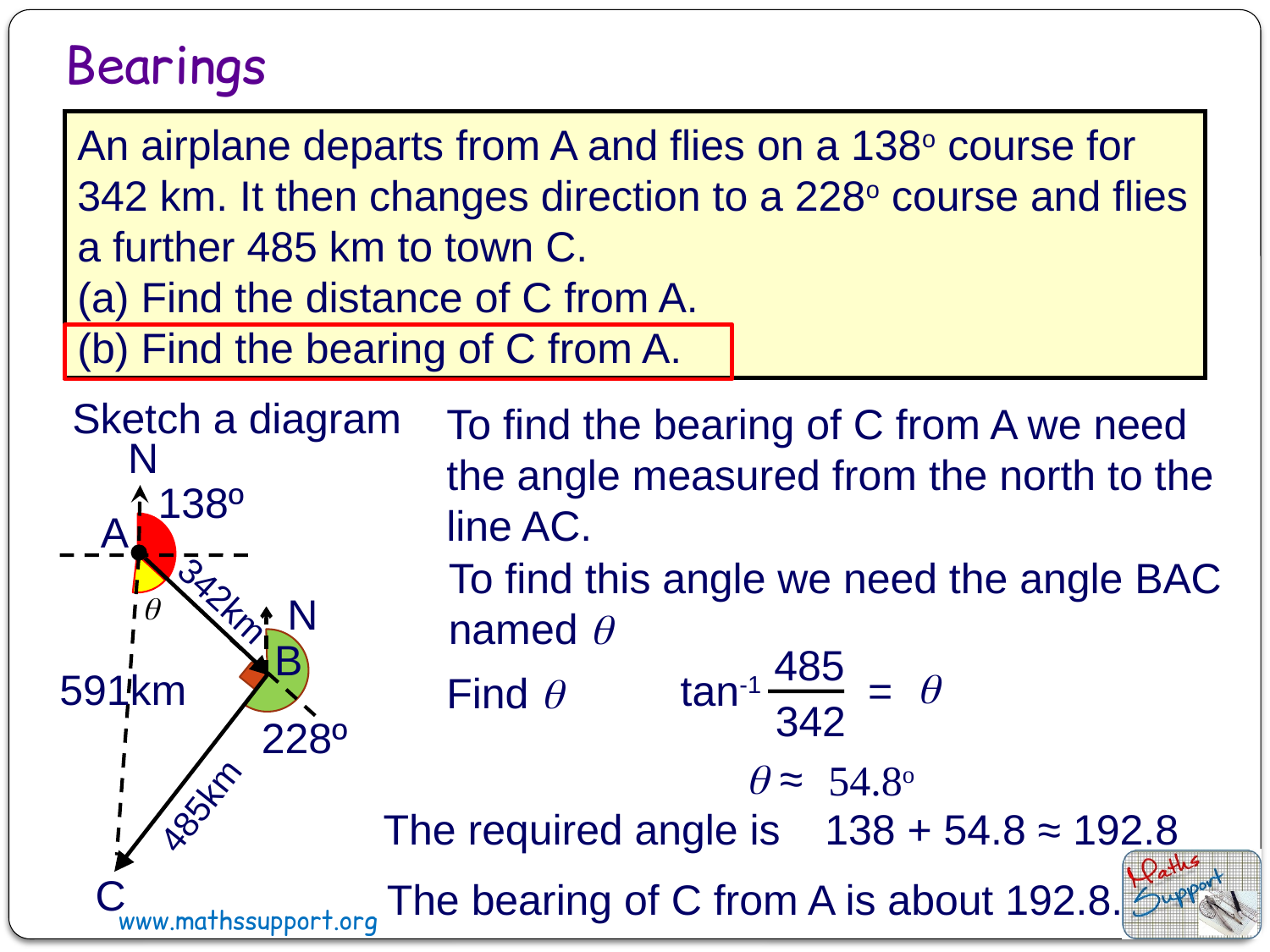

Bearings
An airplane departs from A and flies on a 138o course for 342 km. It then changes direction to a 228o course and flies a further 485 km to town C.
(a) Find the distance of C from A.
(b) Find the bearing of C from A.

Sketch a diagram
To find the bearing of C from A we need the angle measured from the north to the line AC.
N
138º
A

To find this angle we need the angle BAC named θ

342km
N
θ
B

485
θ
591km
tan-1         =
Find θ

342

228º

θ ≈
54.8o
485km
The required angle is
138 + 54.8 ≈ 192.8

C
The bearing of C from A is about 192.8.